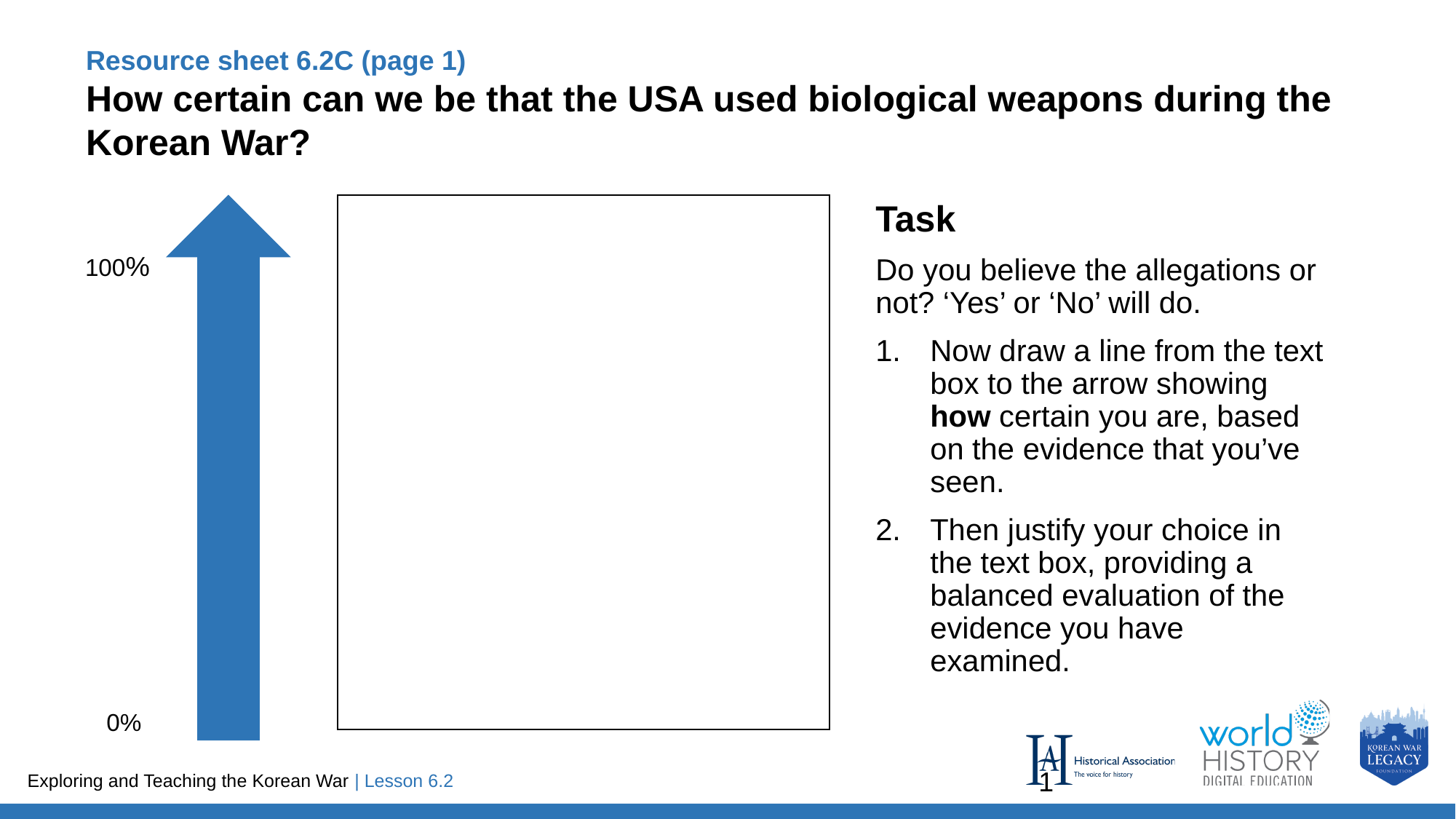

Resource sheet 6.2C (page 1)
How certain can we be that the USA used biological weapons during the Korean War?

Task
Do you believe the allegations or not? ‘Yes’ or ‘No’ will do.
Now draw a line from the text box to the arrow showing how certain you are, based on the evidence that you’ve seen.
Then justify your choice in the text box, providing a balanced evaluation of the evidence you have examined.

100%
0%
1